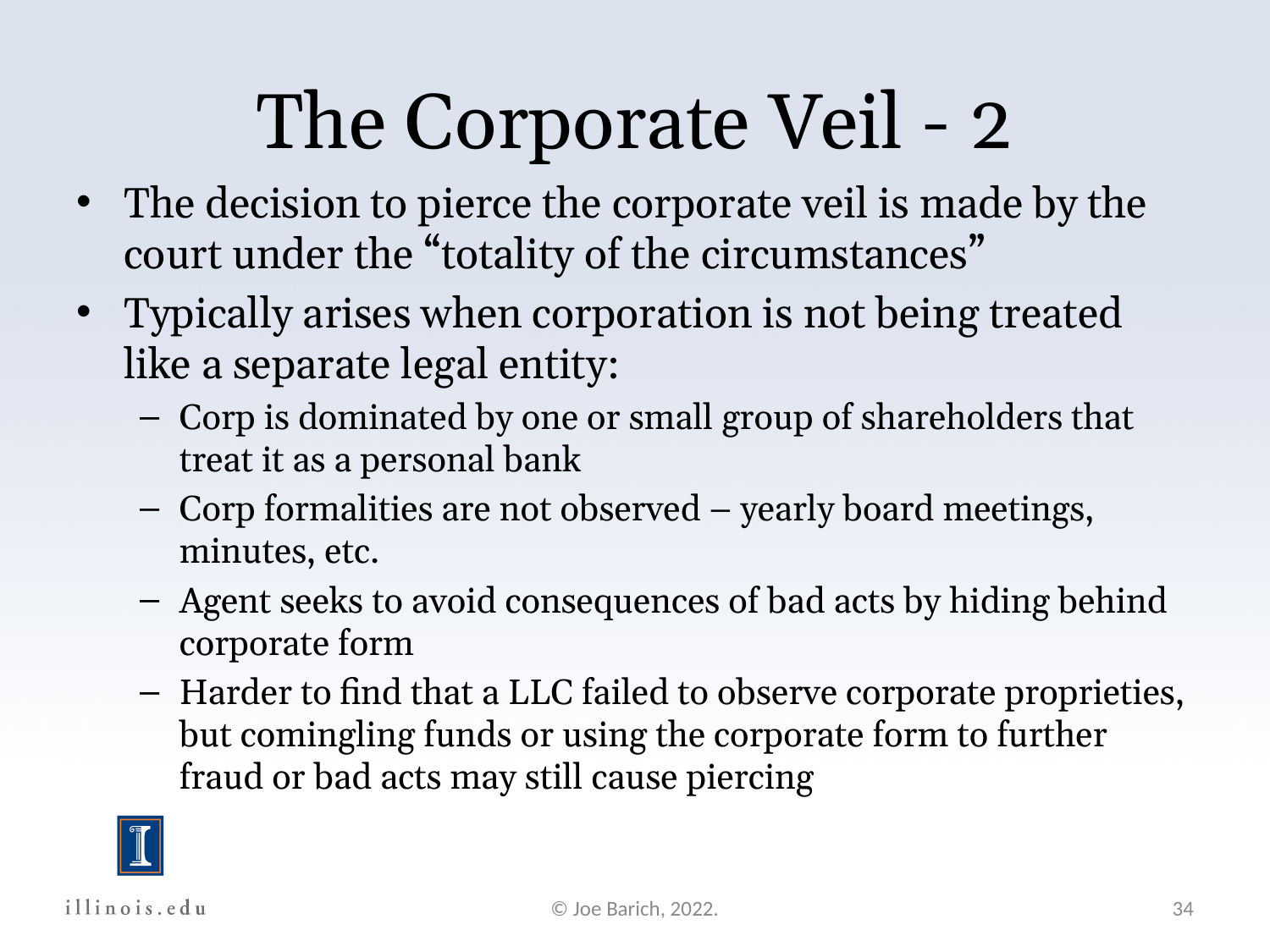

The Corporate Veil - 2
The decision to pierce the corporate veil is made by the court under the “totality of the circumstances”
Typically arises when corporation is not being treated like a separate legal entity:
Corp is dominated by one or small group of shareholders that treat it as a personal bank
Corp formalities are not observed – yearly board meetings, minutes, etc.
Agent seeks to avoid consequences of bad acts by hiding behind corporate form
Harder to find that a LLC failed to observe corporate proprieties, but comingling funds or using the corporate form to further fraud or bad acts may still cause piercing

© Joe Barich, 2022.
34